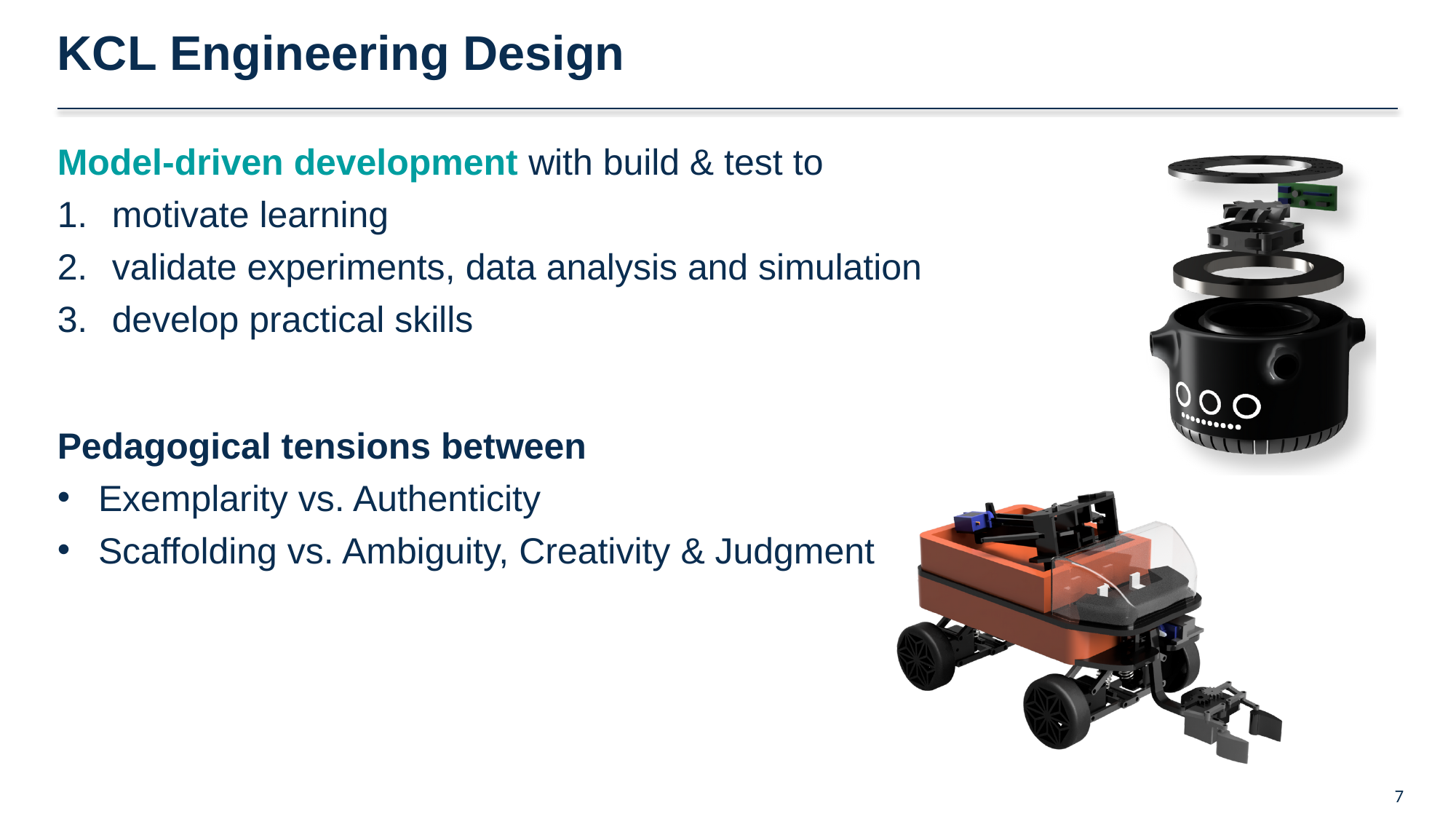

# KCL Engineering Design

Model-driven development with build & test to
motivate learning
validate experiments, data analysis and simulation
develop practical skills

Pedagogical tensions between
Exemplarity vs. Authenticity
Scaffolding vs. Ambiguity, Creativity & Judgment

 7